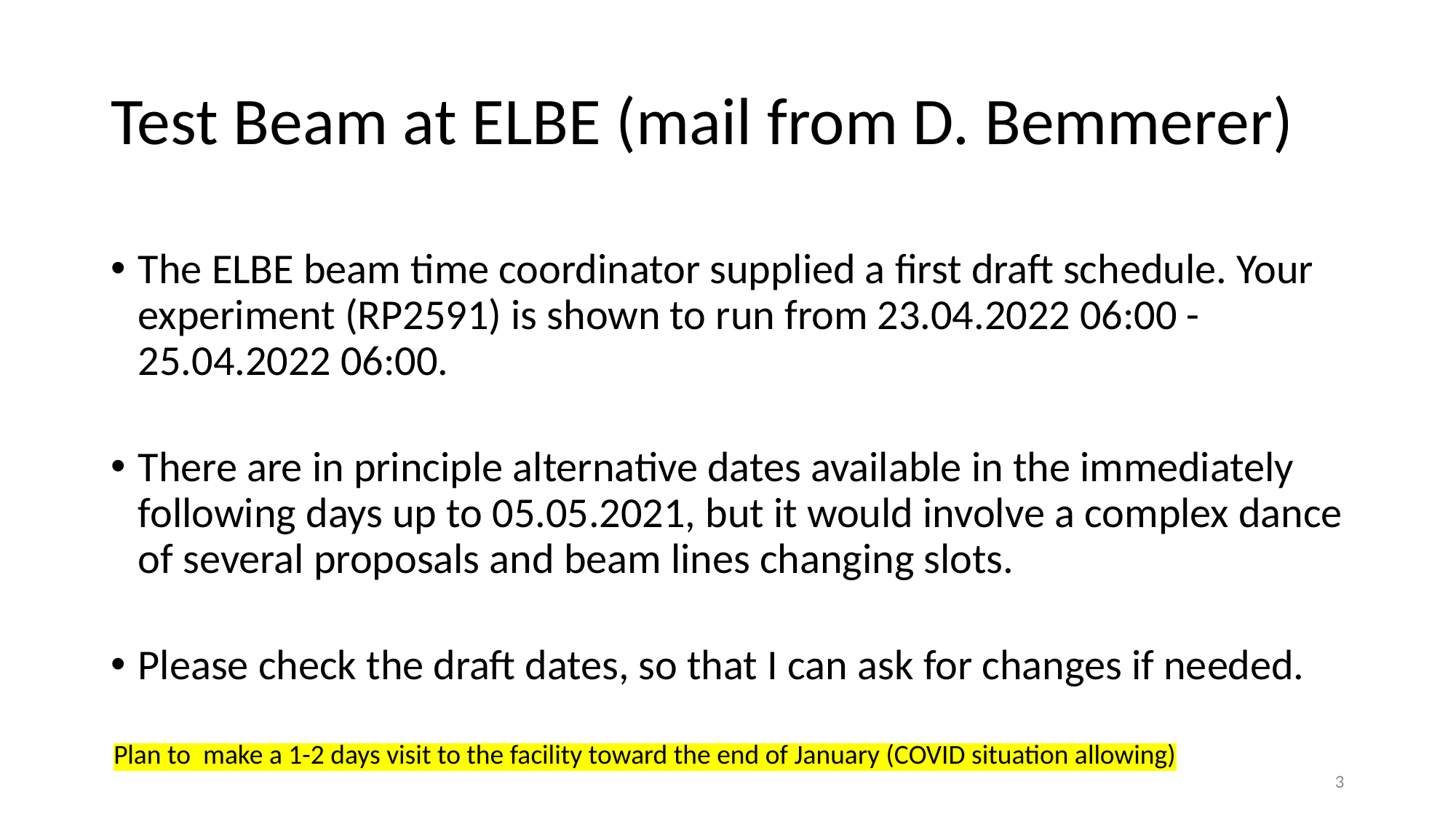

# Test Beam at ELBE (mail from D. Bemmerer)

The ELBE beam time coordinator supplied a first draft schedule. Your experiment (RP2591) is shown to run from 23.04.2022 06:00 - 25.04.2022 06:00.
There are in principle alternative dates available in the immediately following days up to 05.05.2021, but it would involve a complex dance of several proposals and beam lines changing slots.
Please check the draft dates, so that I can ask for changes if needed.

Plan to  make a 1-2 days visit to the facility toward the end of January (COVID situation allowing)
3